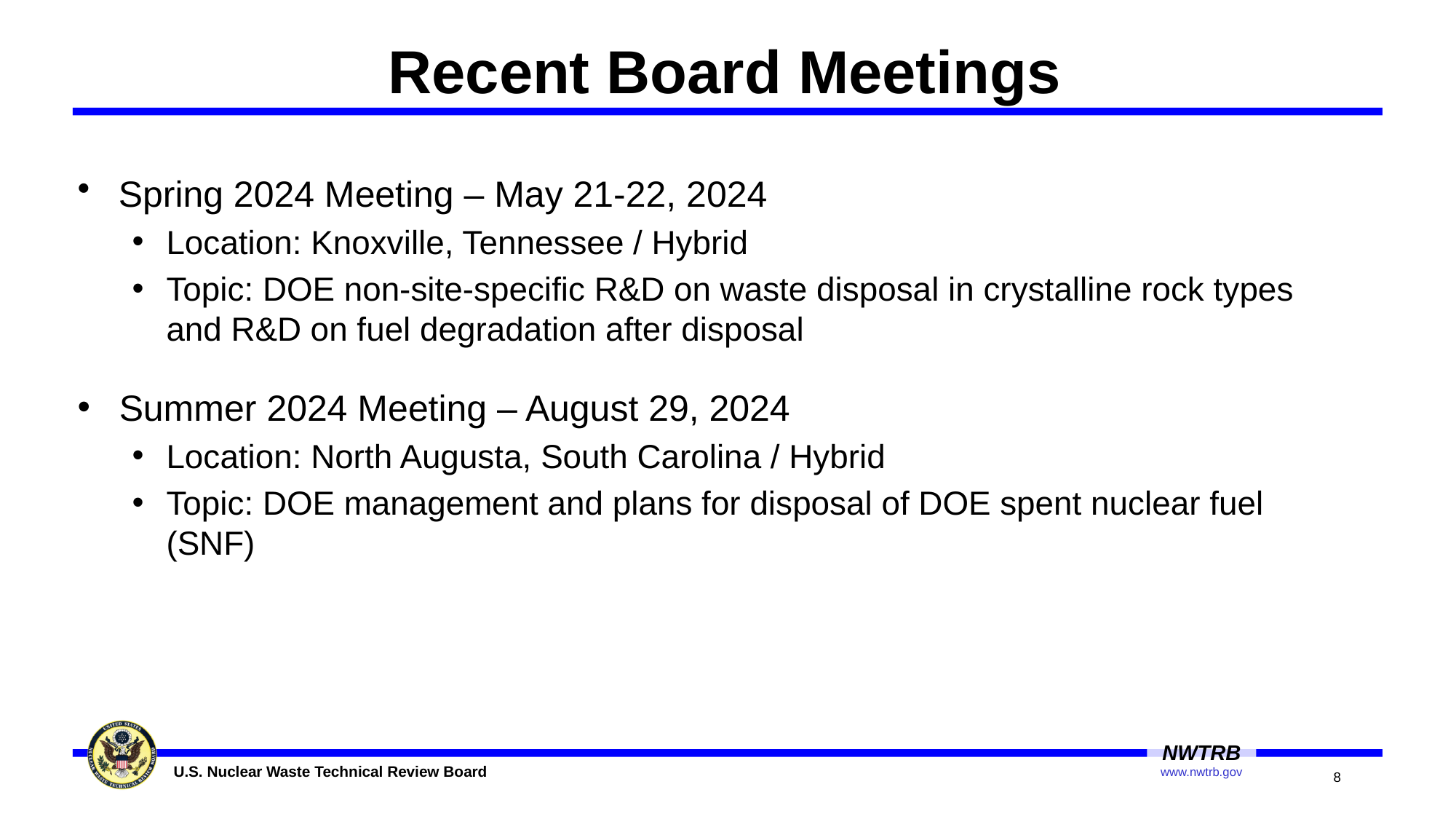

# Recent Board Meetings

Spring 2024 Meeting – May 21-22, 2024
Location: Knoxville, Tennessee / Hybrid
Topic: DOE non-site-specific R&D on waste disposal in crystalline rock types and R&D on fuel degradation after disposal

Summer 2024 Meeting – August 29, 2024
Location: North Augusta, South Carolina / Hybrid
Topic: DOE management and plans for disposal of DOE spent nuclear fuel (SNF)

8